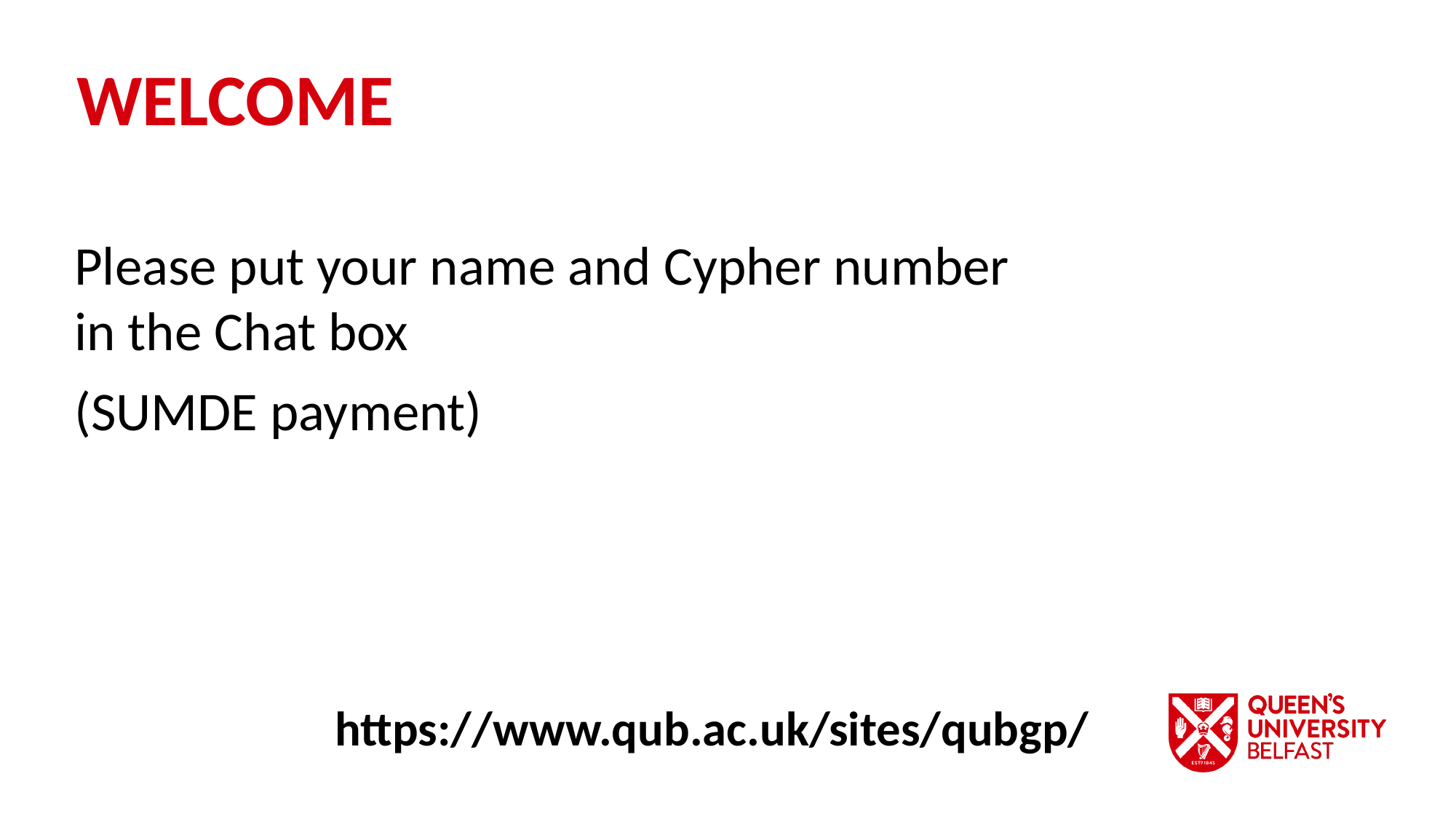

WELCOME
Please put your name and Cypher number in the Chat box
(SUMDE payment)
https://www.qub.ac.uk/sites/qubgp/